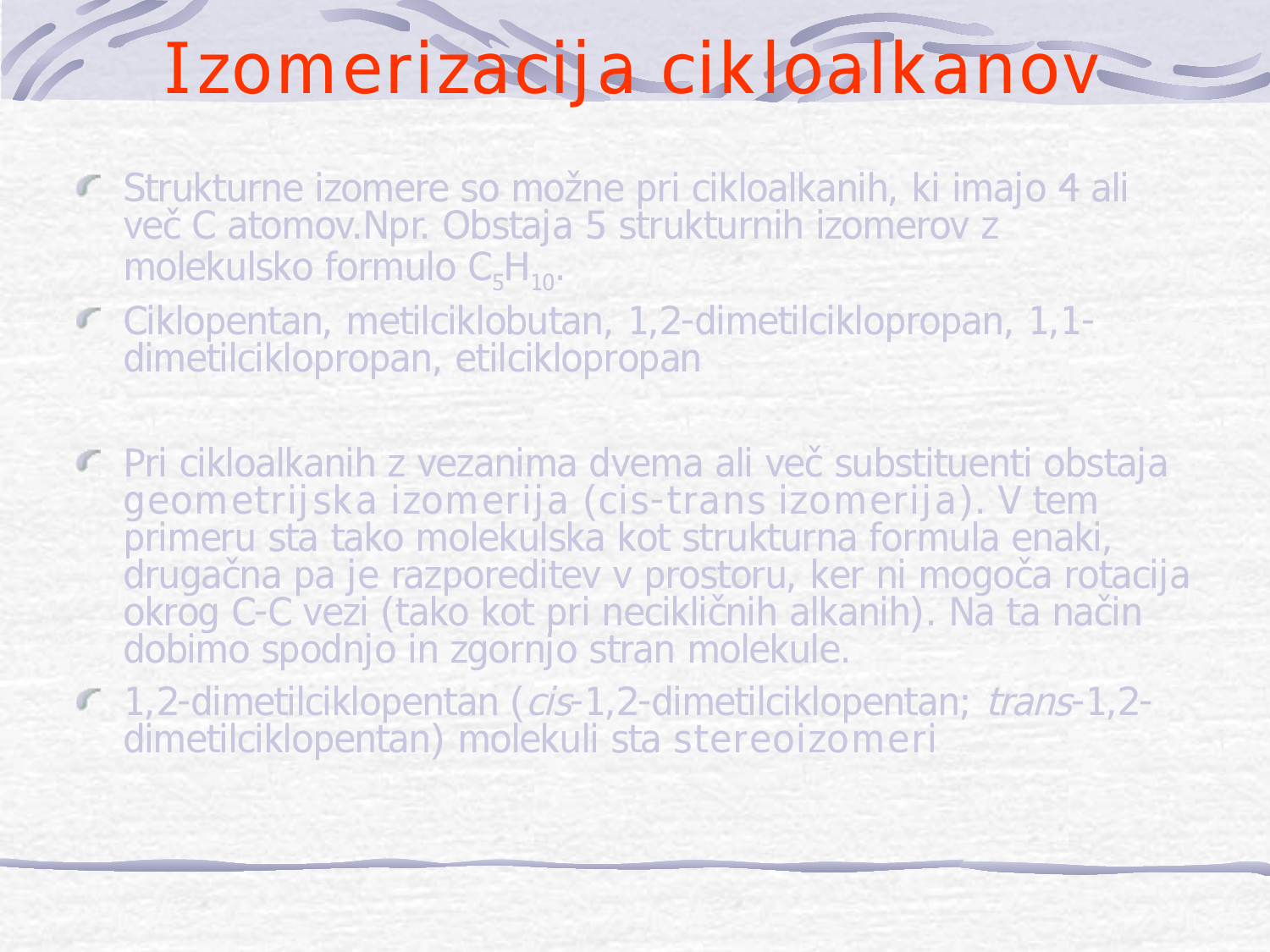

# Izomerizacija cikloalkanov
Strukturne izomere so možne pri cikloalkanih, ki imajo 4 ali več C atomov.Npr. Obstaja 5 strukturnih izomerov z molekulsko formulo C5H10.
Ciklopentan, metilciklobutan, 1,2-dimetilciklopropan, 1,1-dimetilciklopropan, etilciklopropan

Pri cikloalkanih z vezanima dvema ali več substituenti obstaja geometrijska izomerija (cis-trans izomerija). V tem primeru sta tako molekulska kot strukturna formula enaki, drugačna pa je razporeditev v prostoru, ker ni mogoča rotacija okrog C-C vezi (tako kot pri necikličnih alkanih). Na ta način dobimo spodnjo in zgornjo stran molekule.
1,2-dimetilciklopentan (cis-1,2-dimetilciklopentan; trans-1,2-dimetilciklopentan) molekuli sta stereoizomeri